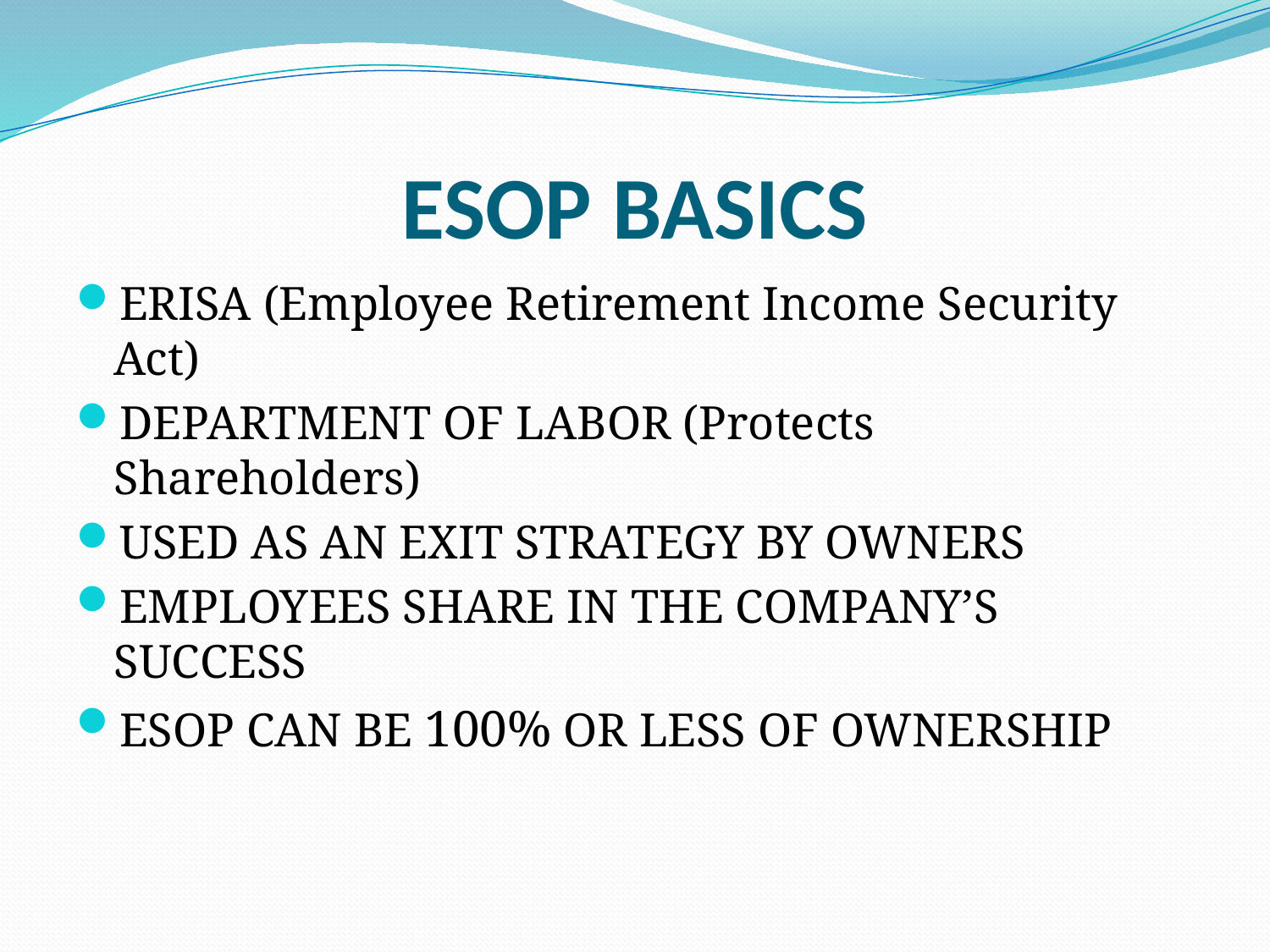

# ESOP BASICS
ERISA (Employee Retirement Income Security Act)
DEPARTMENT OF LABOR (Protects Shareholders)
USED AS AN EXIT STRATEGY BY OWNERS
EMPLOYEES SHARE IN THE COMPANY’S SUCCESS
ESOP CAN BE 100% OR LESS OF OWNERSHIP